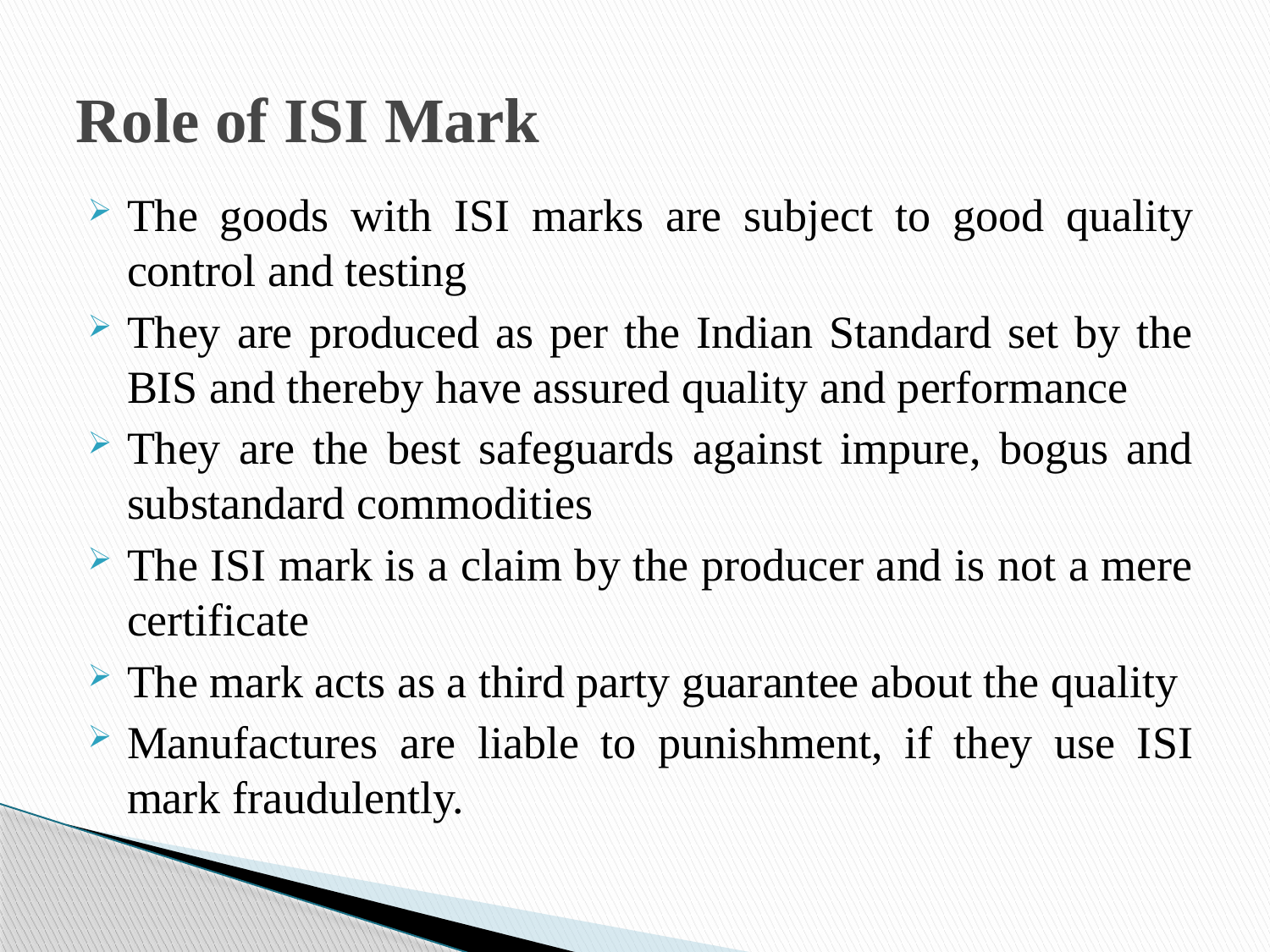

# Role of ISI Mark
The goods with ISI marks are subject to good quality control and testing
They are produced as per the Indian Standard set by the BIS and thereby have assured quality and performance
They are the best safeguards against impure, bogus and substandard commodities
The ISI mark is a claim by the producer and is not a mere certificate
The mark acts as a third party guarantee about the quality
Manufactures are liable to punishment, if they use ISI mark fraudulently.